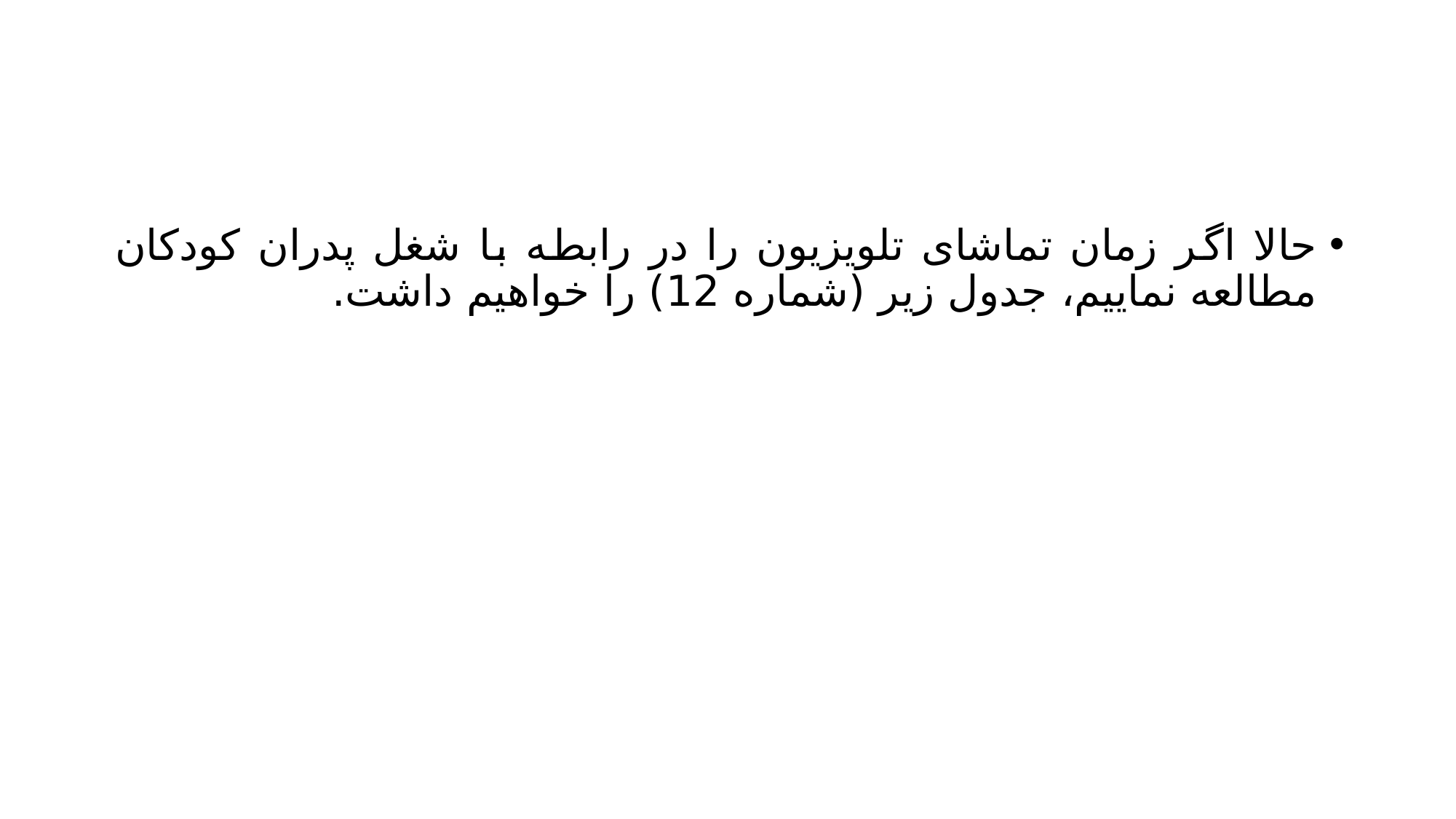

#
حالا اگر زمان تماشای تلویزیون را در رابطه با شغل پدران کودکان مطالعه نماییم، جدول زیر (شماره 12) را خواهیم داشت.